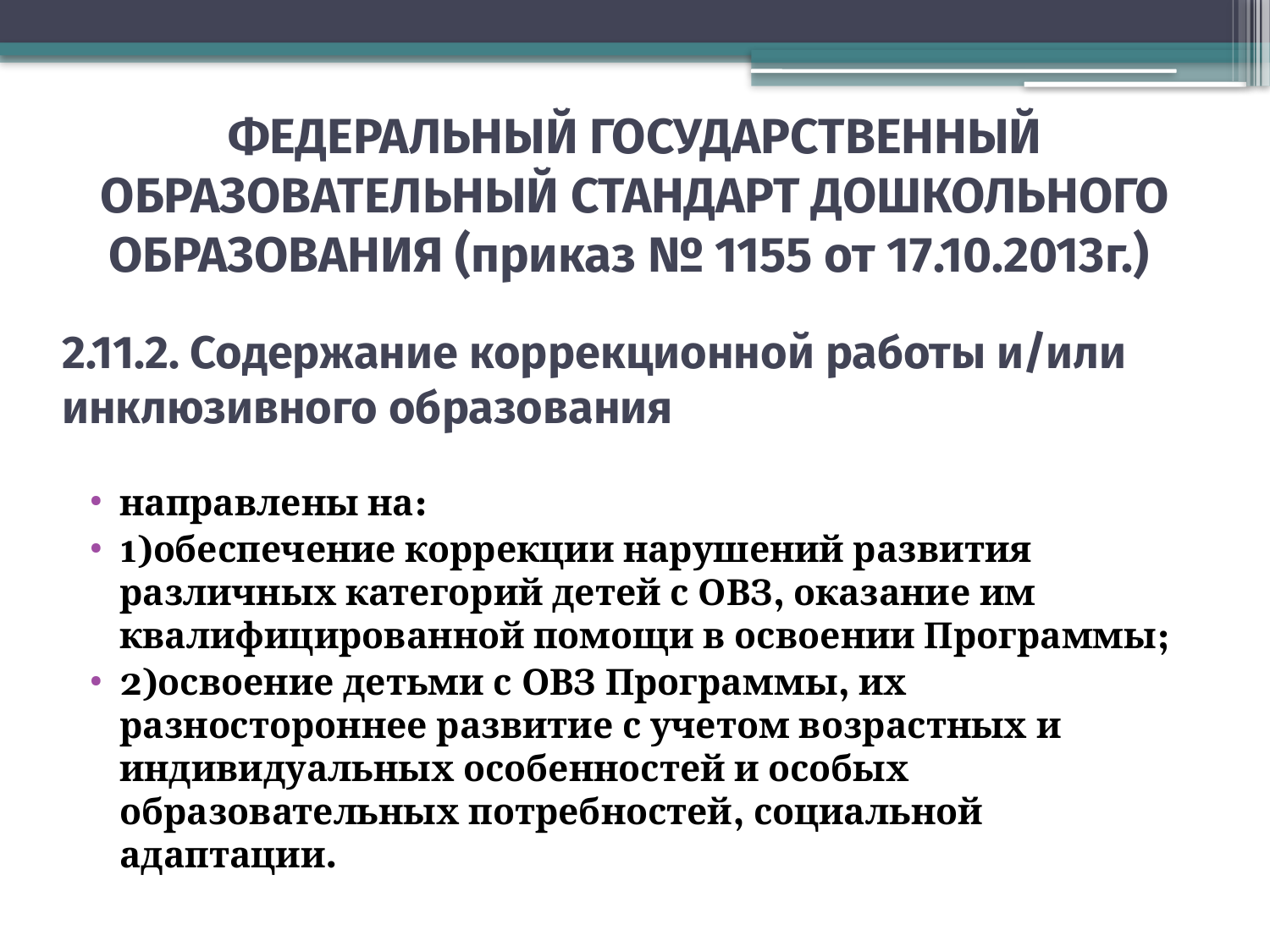

ФЕДЕРАЛЬНЫЙ ГОСУДАРСТВЕННЫЙ ОБРАЗОВАТЕЛЬНЫЙ СТАНДАРТ ДОШКОЛЬНОГО ОБРАЗОВАНИЯ (приказ № 1155 от 17.10.2013г.)
# 2.11.2. Содержание коррекционной работы и/или инклюзивного образования

направлены на:
1)обеспечение коррекции нарушений развития различных категорий детей с ОВЗ, оказание им квалифицированной помощи в освоении Программы;
2)освоение детьми с ОВЗ Программы, их разностороннее развитие с учетом возрастных и индивидуальных особенностей и особых образовательных потребностей, социальной адаптации.